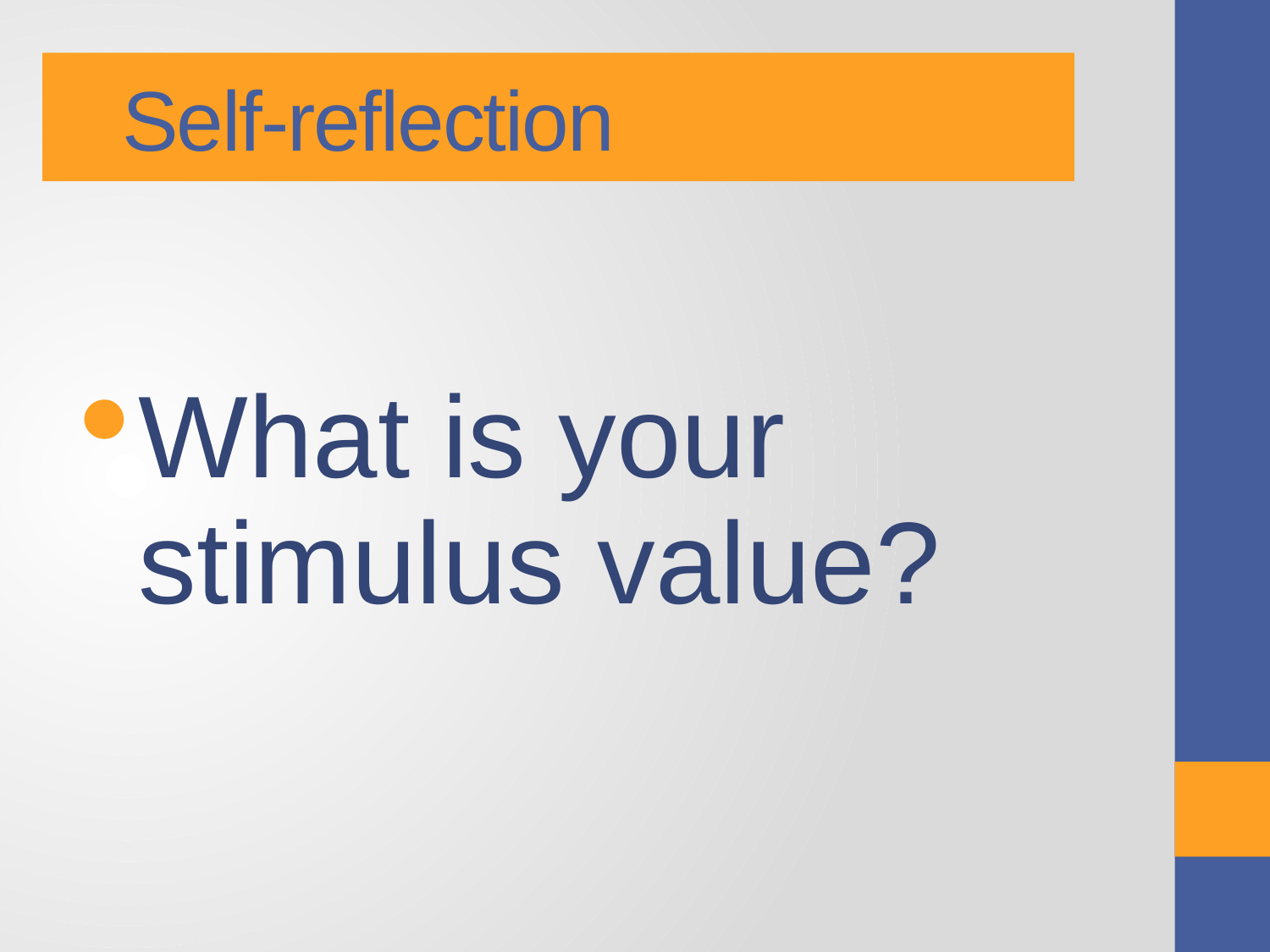

# Self-reflection

What is your stimulus value?